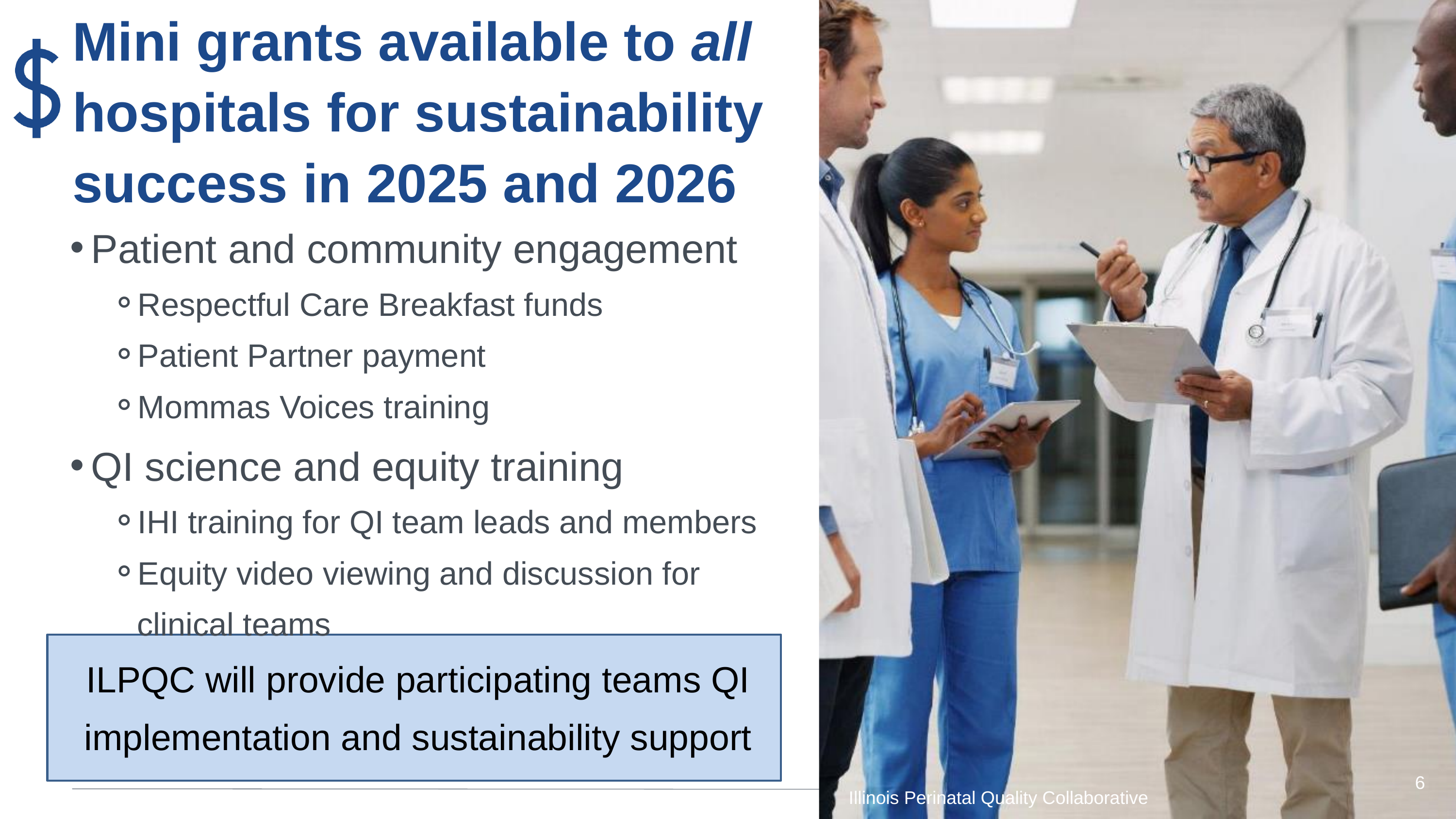

Mini grants available to all hospitals for sustainability success in 2025 and 2026

Patient and community engagement
Respectful Care Breakfast funds
Patient Partner payment
Mommas Voices training
QI science and equity training
IHI training for QI team leads and members
Equity video viewing and discussion for clinical teams
ILPQC will provide participating teams QI implementation and sustainability support

6

Illinois Perinatal Quality Collaborative